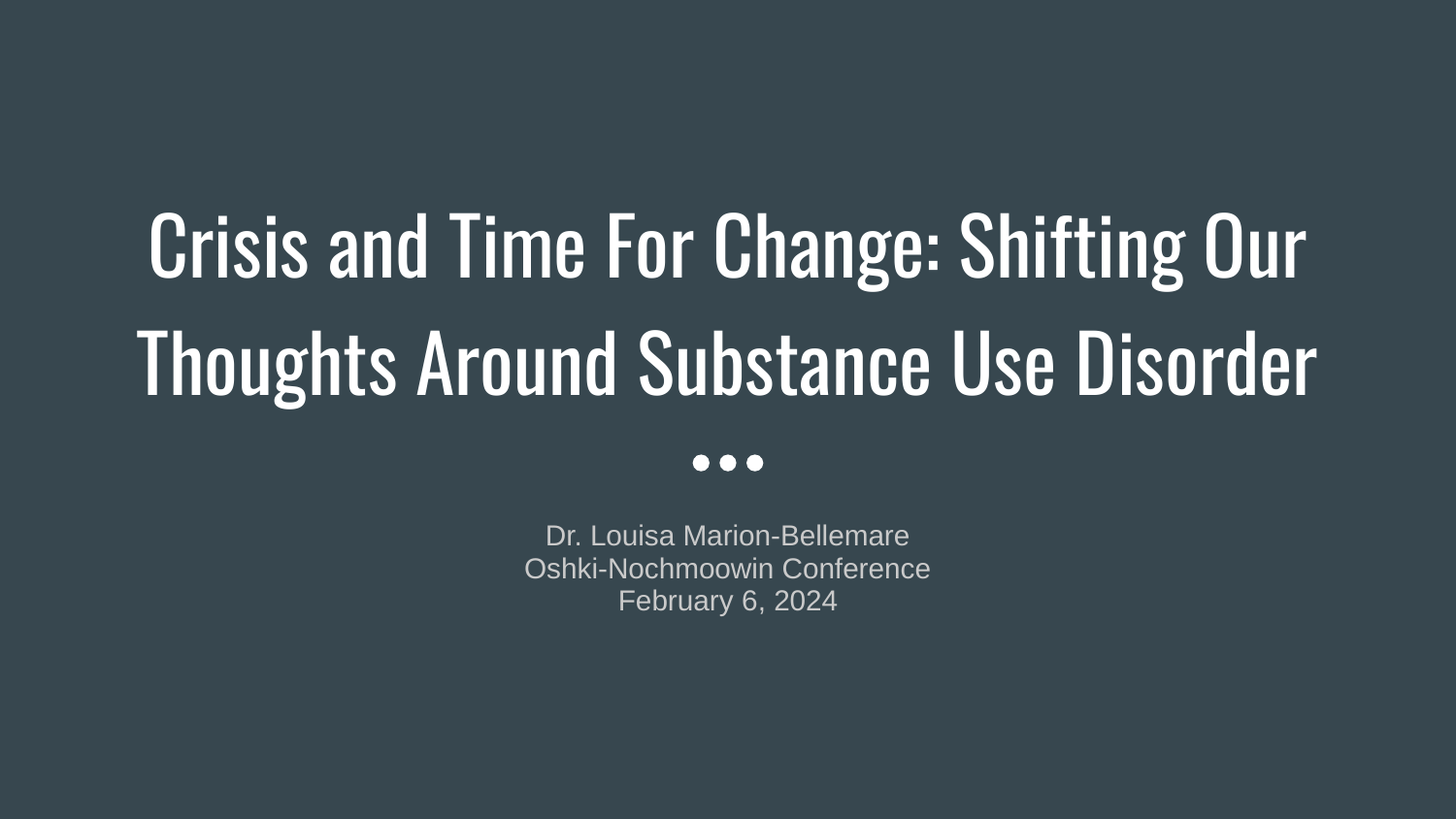

# Crisis and Time For Change: Shifting Our Thoughts Around Substance Use Disorder
Dr. Louisa Marion-Bellemare
Oshki-Nochmoowin Conference
February 6, 2024